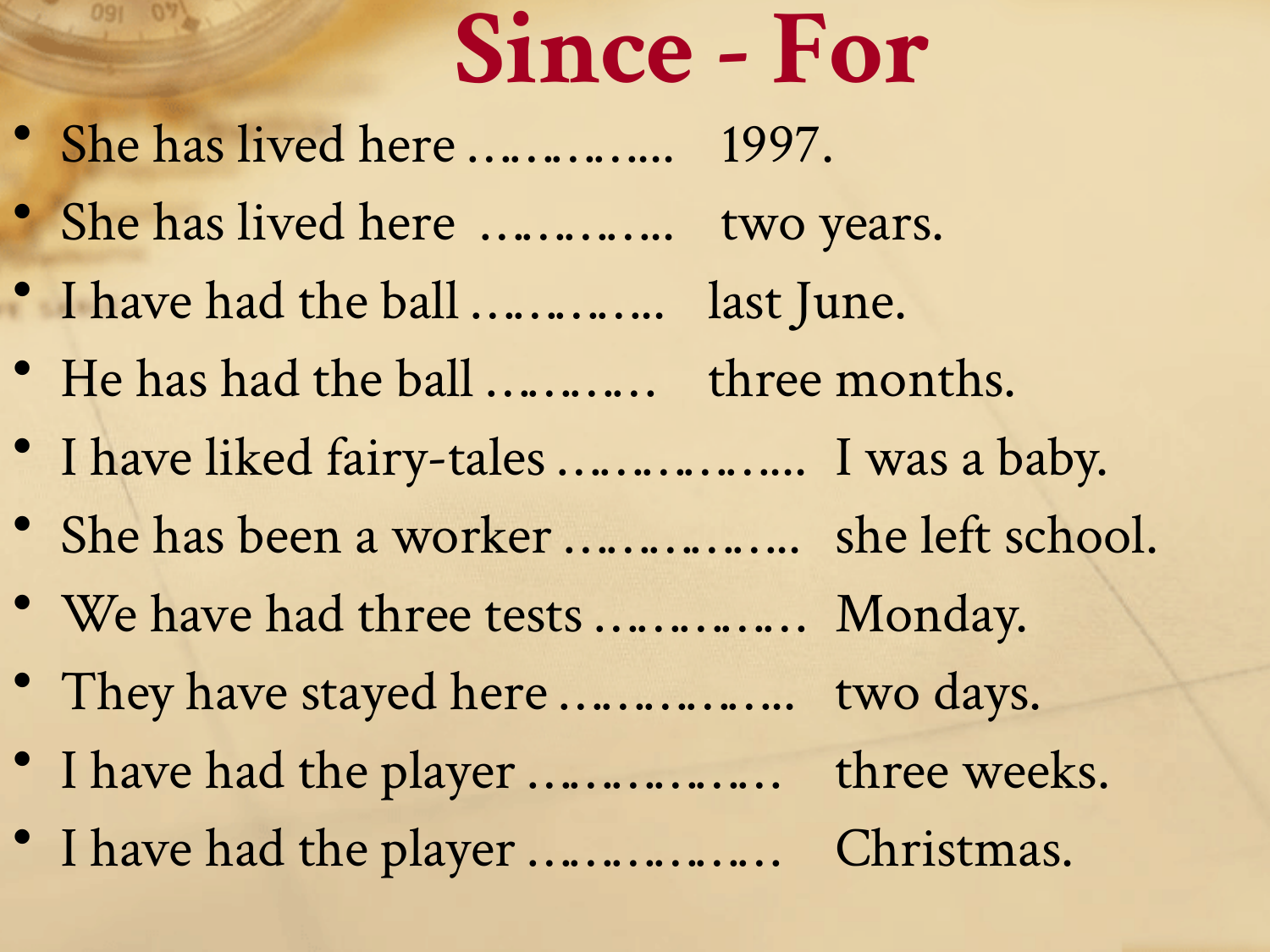

# Since - For
She has lived here …………...	  1997.
She has lived here  …………..	  two years.
I have had the ball …………..	 last June.
He has had the ball …………	 three months.
I have liked fairy-tales ……………...	 I was a baby.
She has been a worker ……………..	 she left school.
We have had three tests ……………	 Monday.
They have stayed here ……………..	 two days.
I have had the player ………………	 three weeks.
I have had the player ………………	 Christmas.